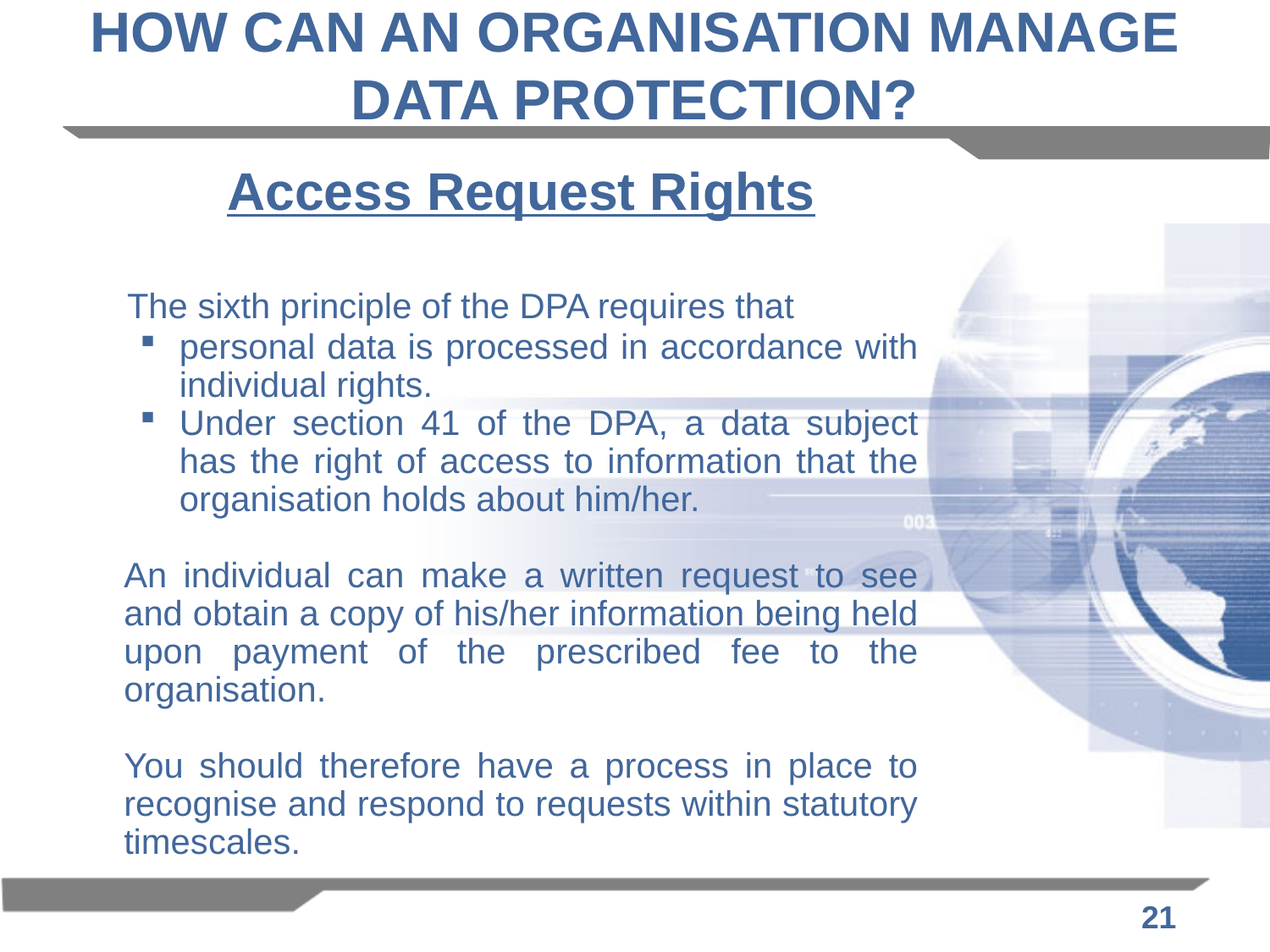

# HOW CAN AN ORGANISATION MANAGE DATA PROTECTION?
	Access Request Rights

    The sixth principle of the DPA requires that
personal data is processed in accordance with individual rights.
Under section 41 of the DPA, a data subject has the right of access to information that the organisation holds about him/her.

	An individual can make a written request to see and obtain a copy of his/her information being held upon payment of the prescribed fee to the organisation.

	You should therefore have a process in place to recognise and respond to requests within statutory timescales.